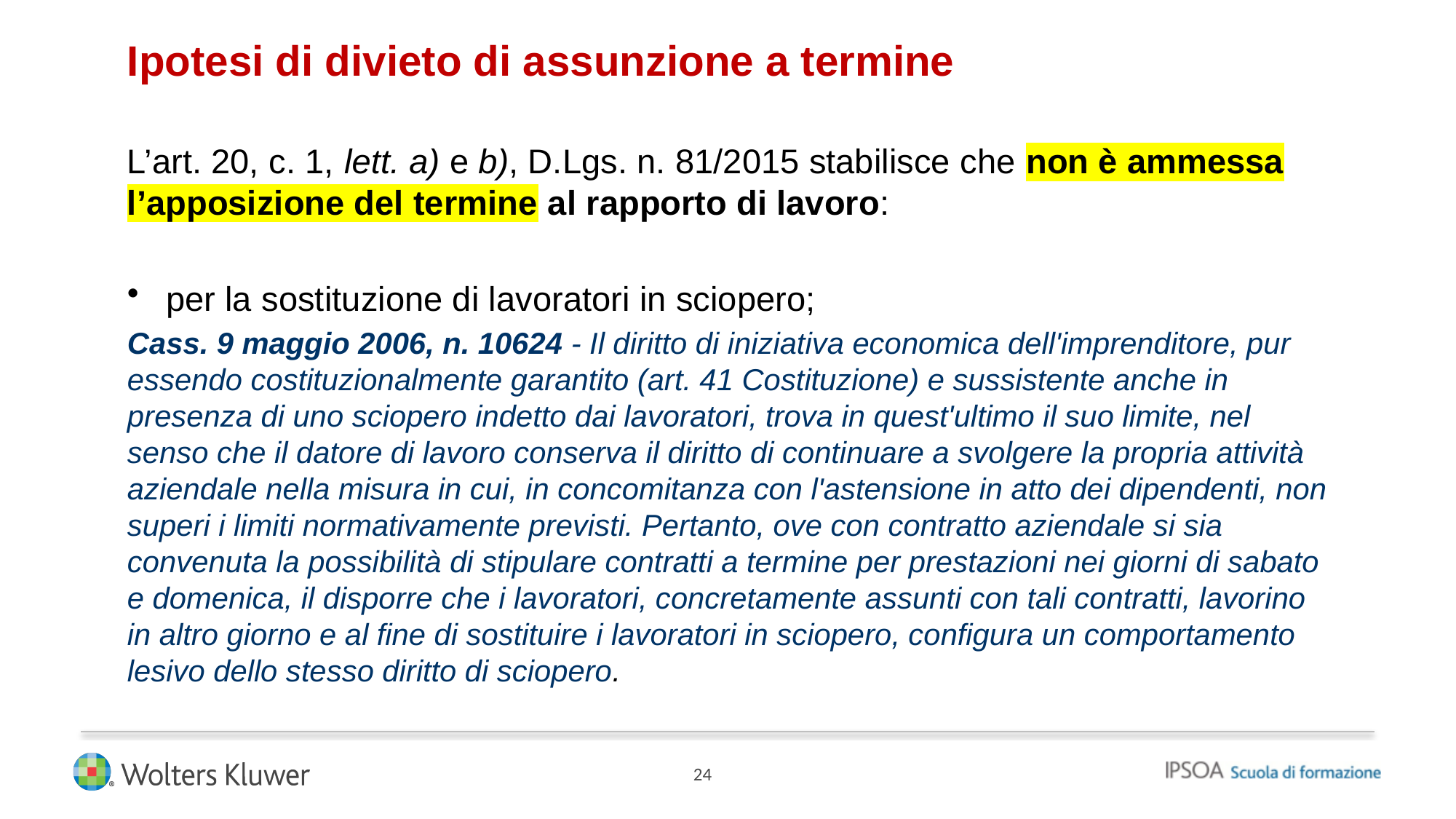

Ipotesi di divieto di assunzione a termine

L’art. 20, c. 1, lett. a) e b), D.Lgs. n. 81/2015 stabilisce che non è ammessa l’apposizione del termine al rapporto di lavoro:

per la sostituzione di lavoratori in sciopero;
Cass. 9 maggio 2006, n. 10624 - Il diritto di iniziativa economica dell'imprenditore, pur essendo costituzionalmente garantito (art. 41 Costituzione) e sussistente anche in presenza di uno sciopero indetto dai lavoratori, trova in quest'ultimo il suo limite, nel senso che il datore di lavoro conserva il diritto di continuare a svolgere la propria attività aziendale nella misura in cui, in concomitanza con l'astensione in atto dei dipendenti, non superi i limiti normativamente previsti. Pertanto, ove con contratto aziendale si sia convenuta la possibilità di stipulare contratti a termine per prestazioni nei giorni di sabato e domenica, il disporre che i lavoratori, concretamente assunti con tali contratti, lavorino in altro giorno e al fine di sostituire i lavoratori in sciopero, configura un comportamento lesivo dello stesso diritto di sciopero.